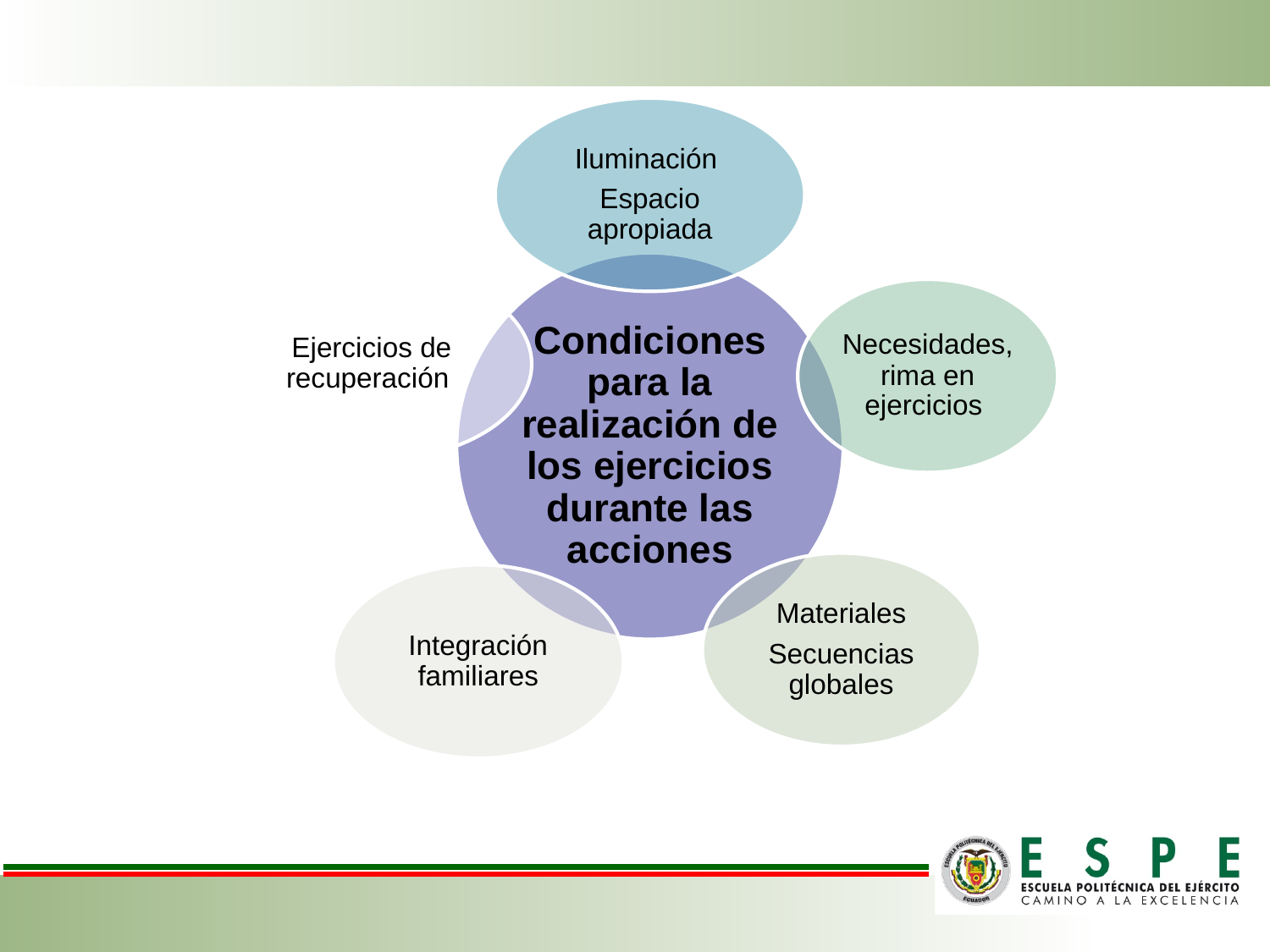

Condiciones para la realización de los ejercicios durante las acciones
Iluminación
Espacio apropiada
Necesidades, rima en ejercicios
Materiales
Secuencias globales
Integración familiares
Ejercicios de recuperación